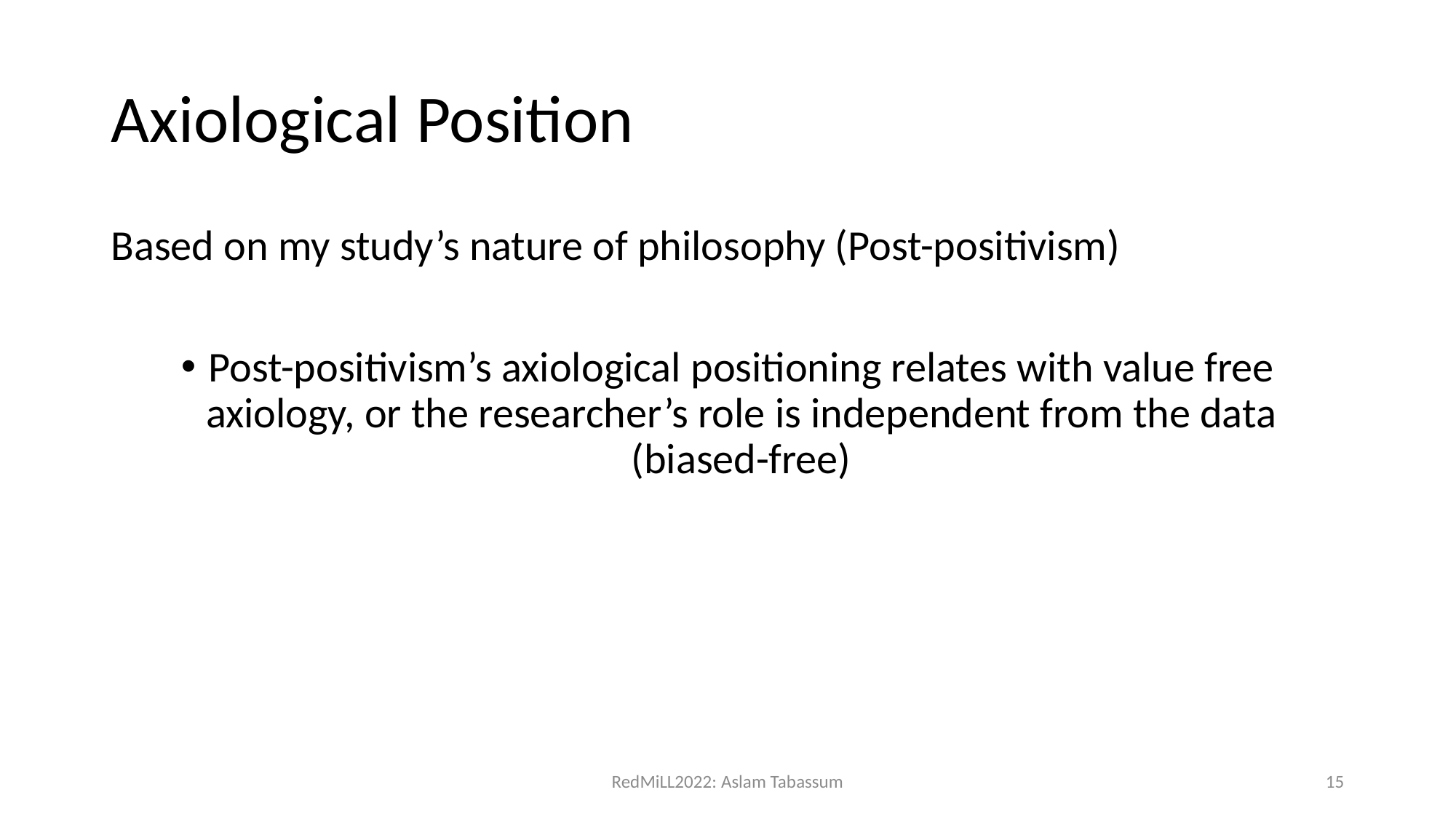

# Axiological Position
Based on my study’s nature of philosophy (Post-positivism)

Post-positivism’s axiological positioning relates with value free axiology, or the researcher’s role is independent from the data (biased-free)
RedMiLL2022: Aslam Tabassum
15